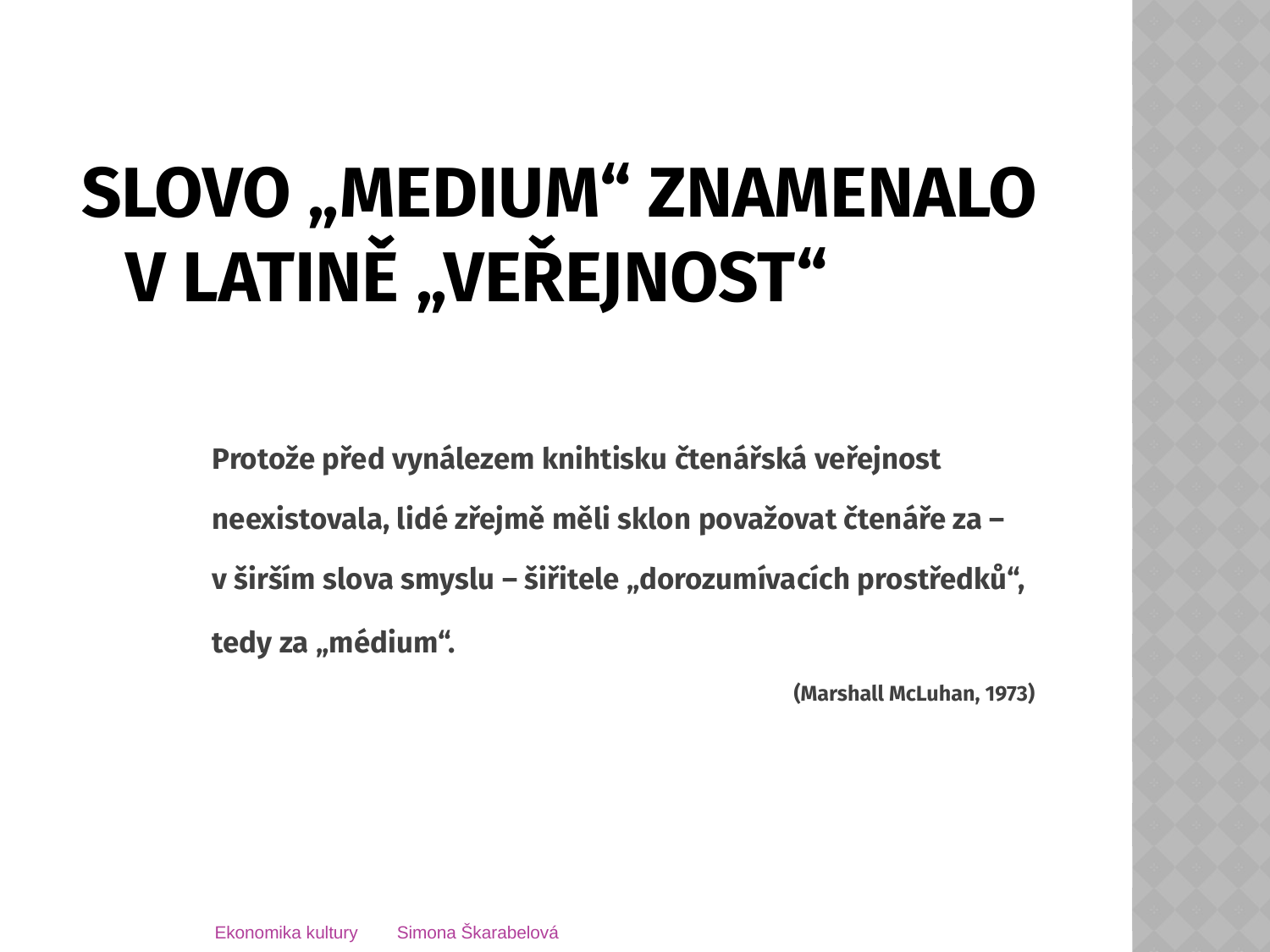

# Slovo „medium“ znamenalo v latině „veřejnost“

Protože před vynálezem knihtisku čtenářská veřejnost neexistovala, lidé zřejmě měli sklon považovat čtenáře za – v širším slova smyslu – šiřitele „dorozumívacích prostředků“,
tedy za „médium“.

			(Marshall McLuhan, 1973)

Ekonomika kultury        Simona Škarabelová